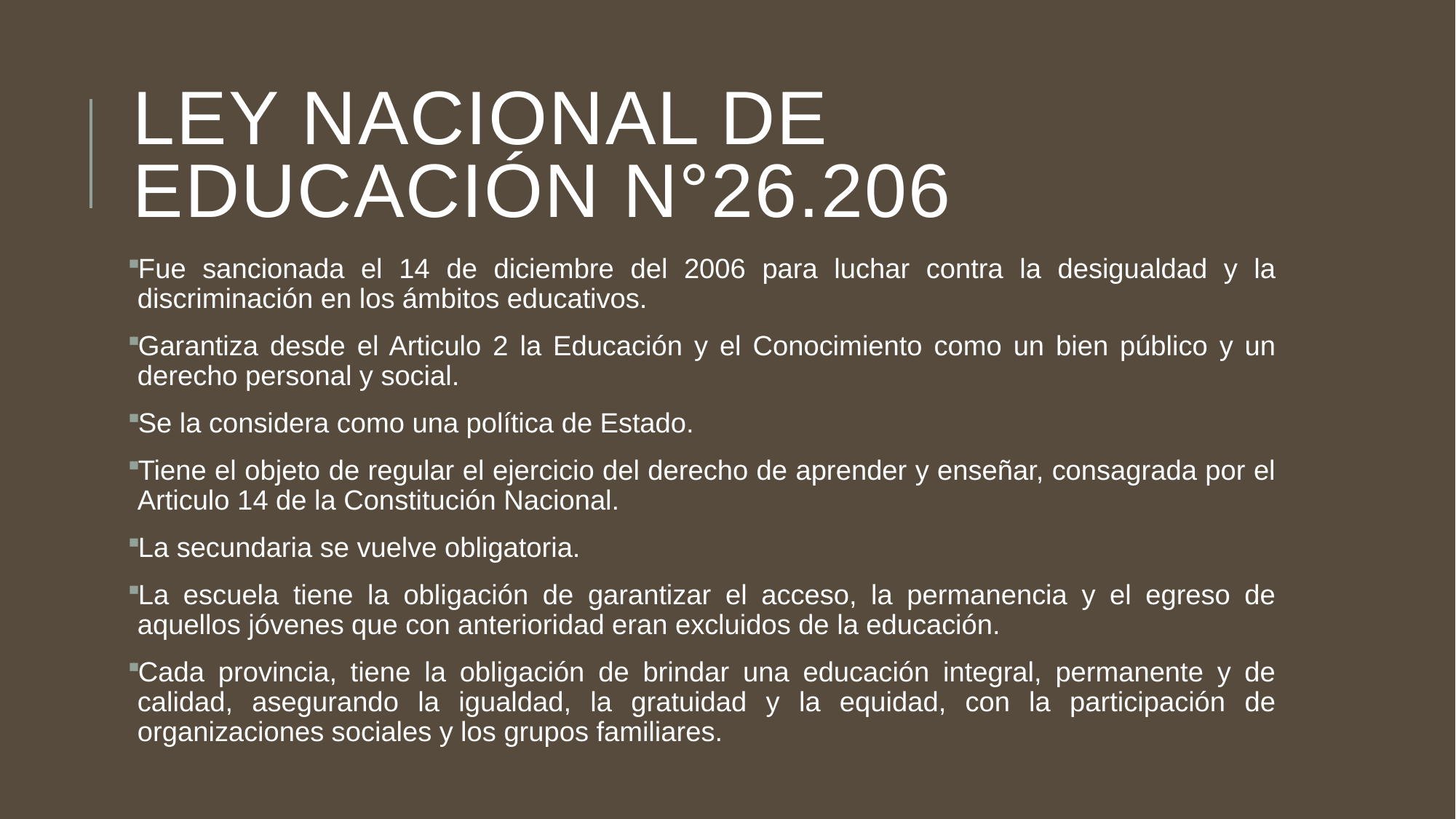

# Ley Nacional de Educación N°26.206
Fue sancionada el 14 de diciembre del 2006 para luchar contra la desigualdad y la discriminación en los ámbitos educativos.
Garantiza desde el Articulo 2 la Educación y el Conocimiento como un bien público y un derecho personal y social.
Se la considera como una política de Estado.
Tiene el objeto de regular el ejercicio del derecho de aprender y enseñar, consagrada por el Articulo 14 de la Constitución Nacional.
La secundaria se vuelve obligatoria.
La escuela tiene la obligación de garantizar el acceso, la permanencia y el egreso de aquellos jóvenes que con anterioridad eran excluidos de la educación.
Cada provincia, tiene la obligación de brindar una educación integral, permanente y de calidad, asegurando la igualdad, la gratuidad y la equidad, con la participación de organizaciones sociales y los grupos familiares.